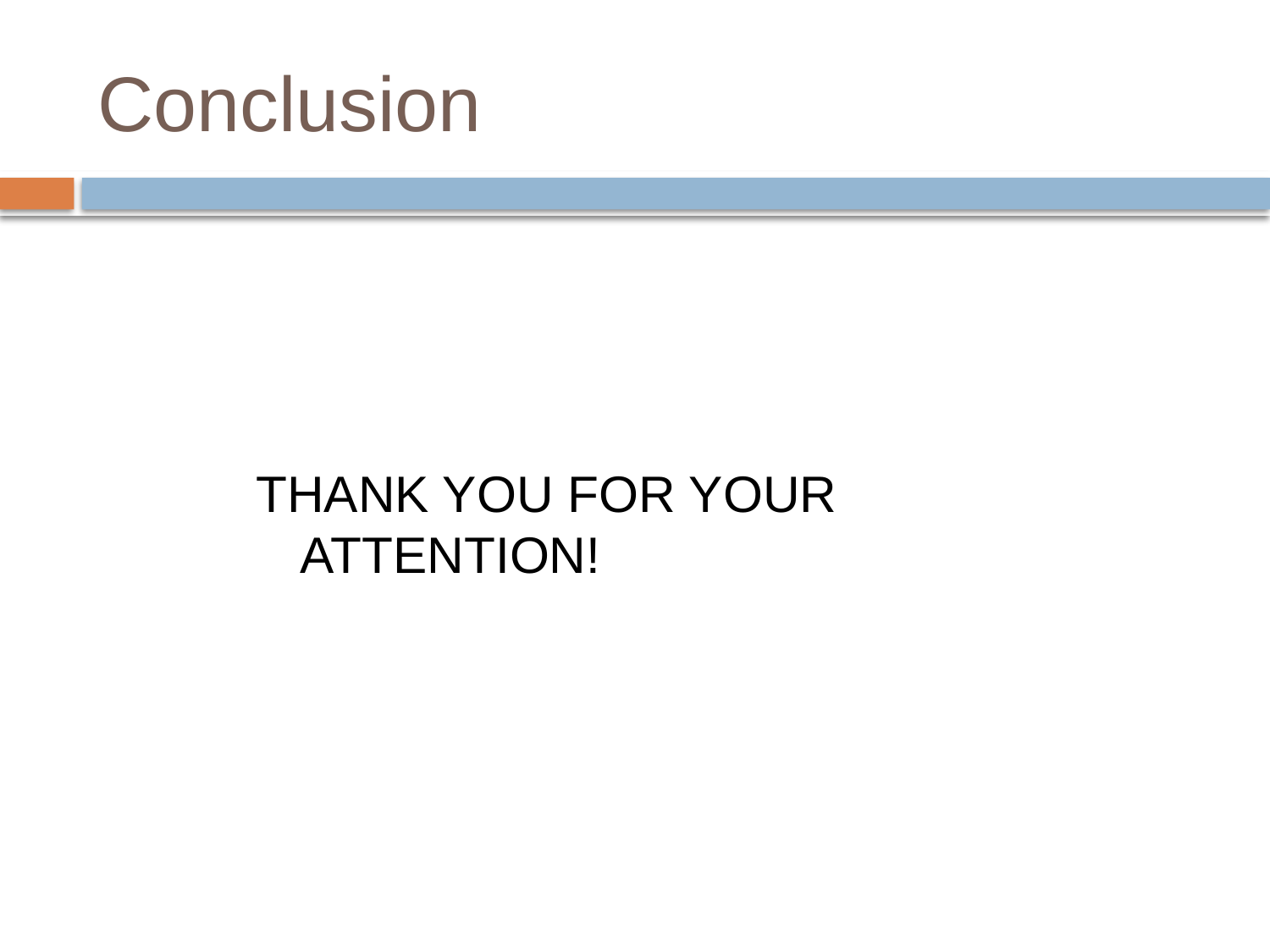

# Conclusion
THANK YOU FOR YOUR ATTENTION!